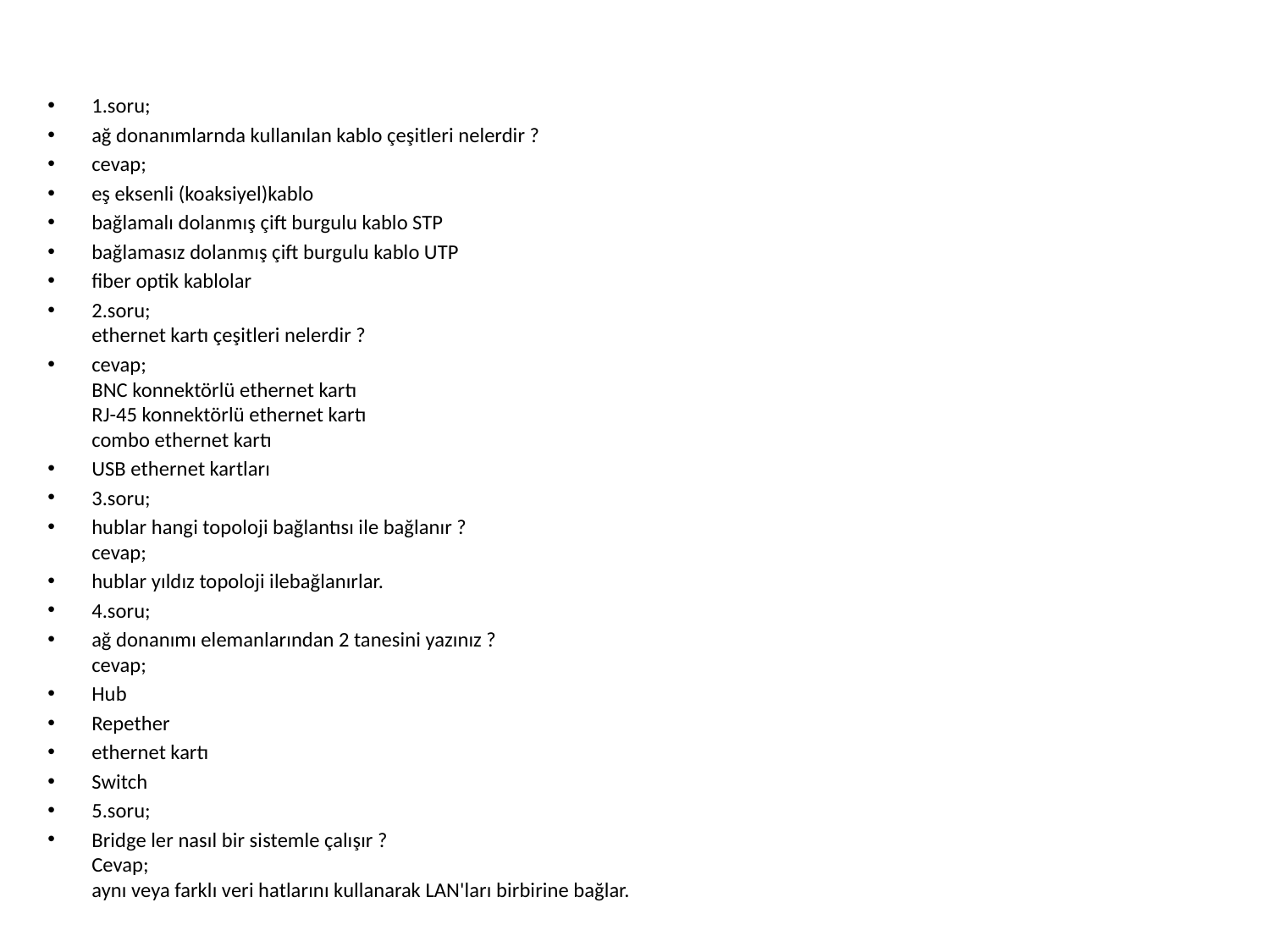

1.soru;
ağ donanımlarnda kullanılan kablo çeşitleri nelerdir ?
cevap;
eş eksenli (koaksiyel)kablo
bağlamalı dolanmış çift burgulu kablo STP
bağlamasız dolanmış çift burgulu kablo UTP
fiber optik kablolar
2.soru;
ethernet kartı çeşitleri nelerdir ?
cevap;
BNC konnektörlü ethernet kartı
RJ-45 konnektörlü ethernet kartı
combo ethernet kartı
USB ethernet kartları
3.soru;
hublar hangi topoloji bağlantısı ile bağlanır ?
cevap;
hublar yıldız topoloji ilebağlanırlar.
4.soru;
ağ donanımı elemanlarından 2 tanesini yazınız ?
cevap;
Hub
Repether
ethernet kartı
Switch
5.soru;
Bridge ler nasıl bir sistemle çalışır ?
Cevap;
aynı veya farklı veri hatlarını kullanarak LAN'ları birbirine bağlar.